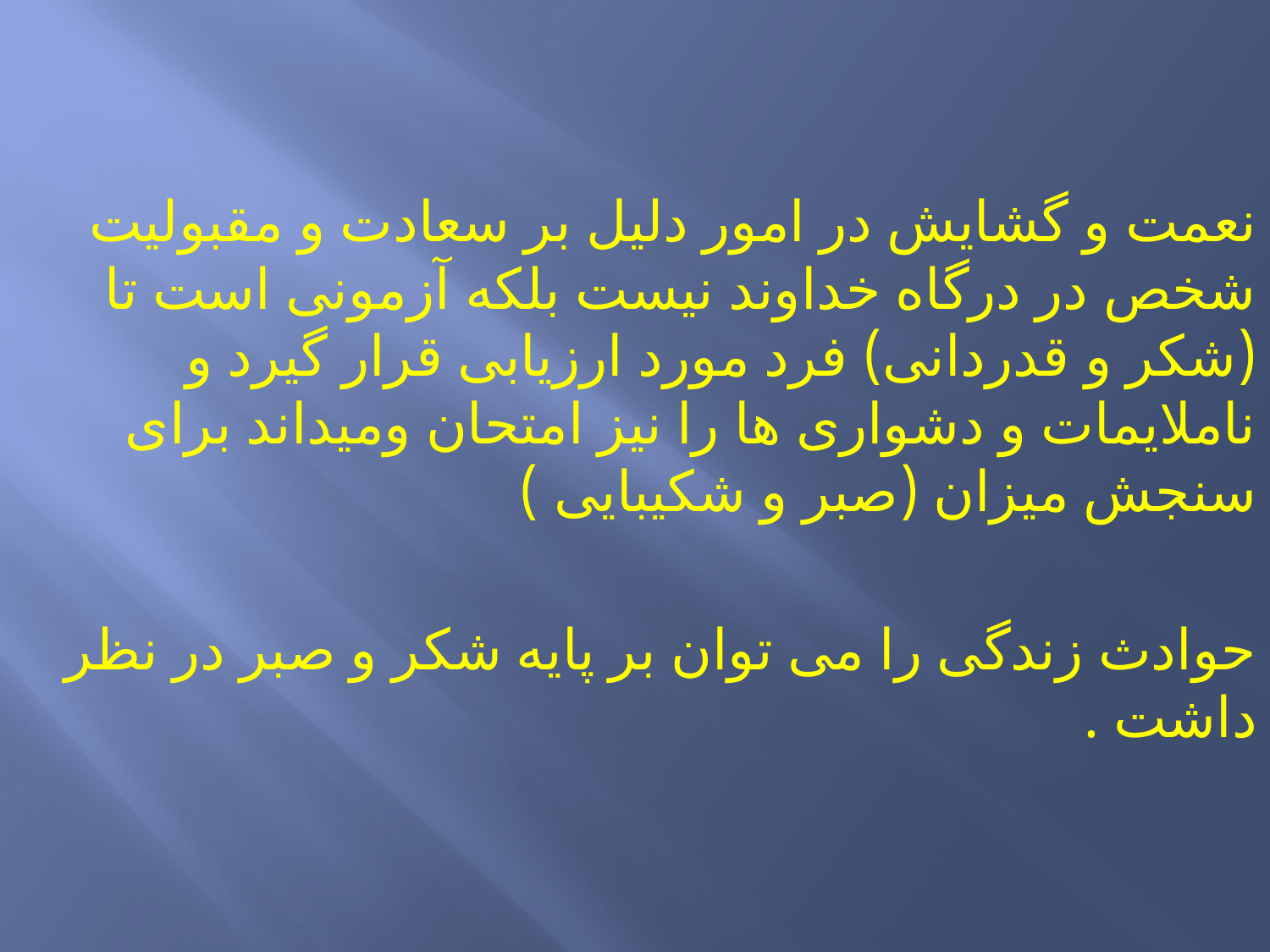

نعمت و گشایش در امور دلیل بر سعادت و مقبولیت شخص در درگاه خداوند نیست بلکه آزمونی است تا (شکر و قدردانی) فرد مورد ارزیابی قرار گیرد و ناملایمات و دشواری ها را نیز امتحان ومیداند برای سنجش میزان (صبر و شکیبایی )

حوادث زندگی را می توان بر پایه شکر و صبر در نظر داشت .